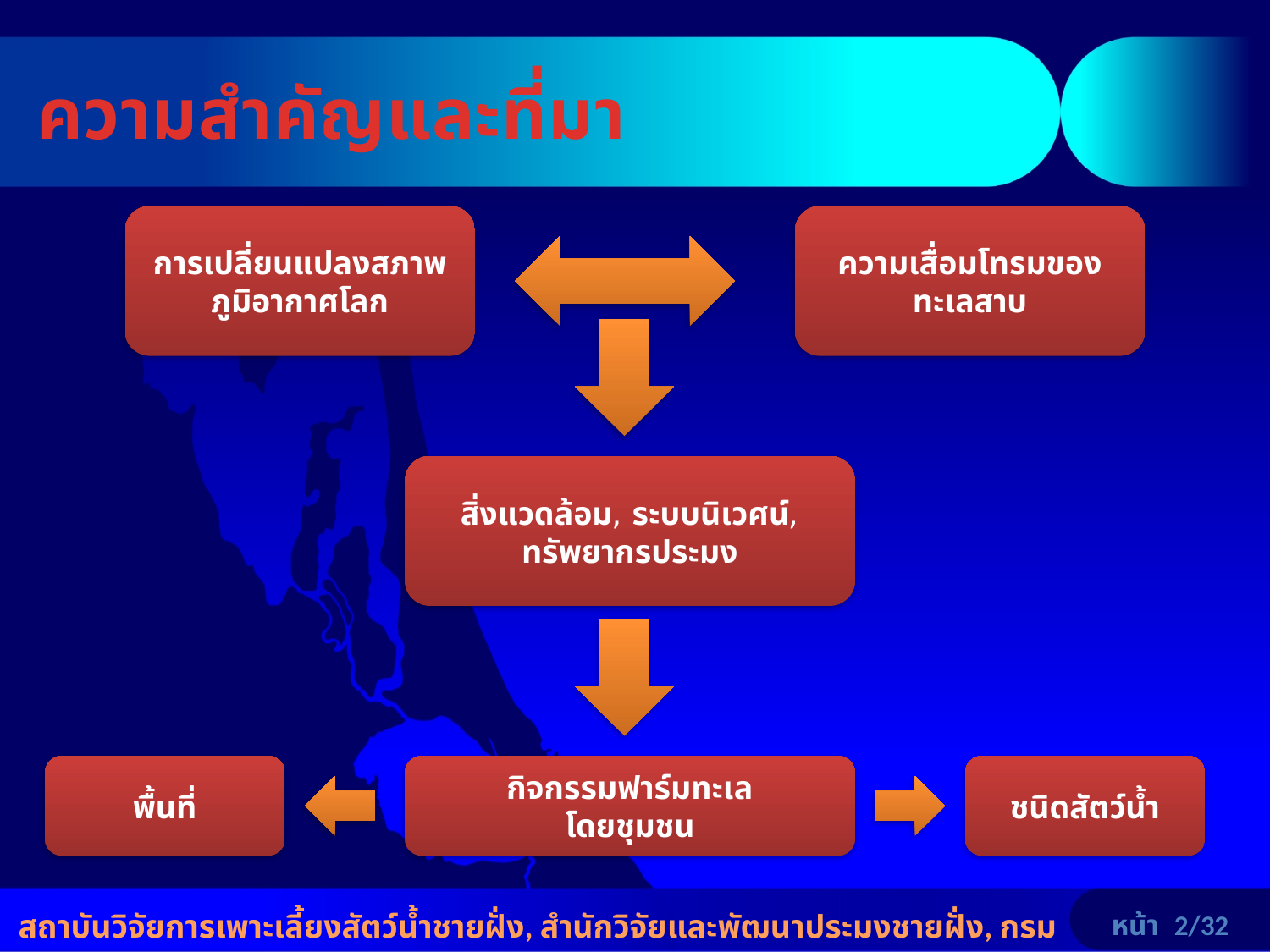

# ความสำคัญและที่มา
การเปลี่ยนแปลงสภาพภูมิอากาศโลก
ความเสื่อมโทรมของทะเลสาบ

สิ่งแวดล้อม, ระบบนิเวศน์, ทรัพยากรประมง

พื้นที่
กิจกรรมฟาร์มทะเล
โดยชุมชน
ชนิดสัตว์น้ำ

สถาบันวิจัยการเพาะเลี้ยงสัตว์น้ำชายฝั่ง, สำนักวิจัยและพัฒนาประมงชายฝั่ง, กรมประมง  www.nicaonline.com
หน้า  2/32